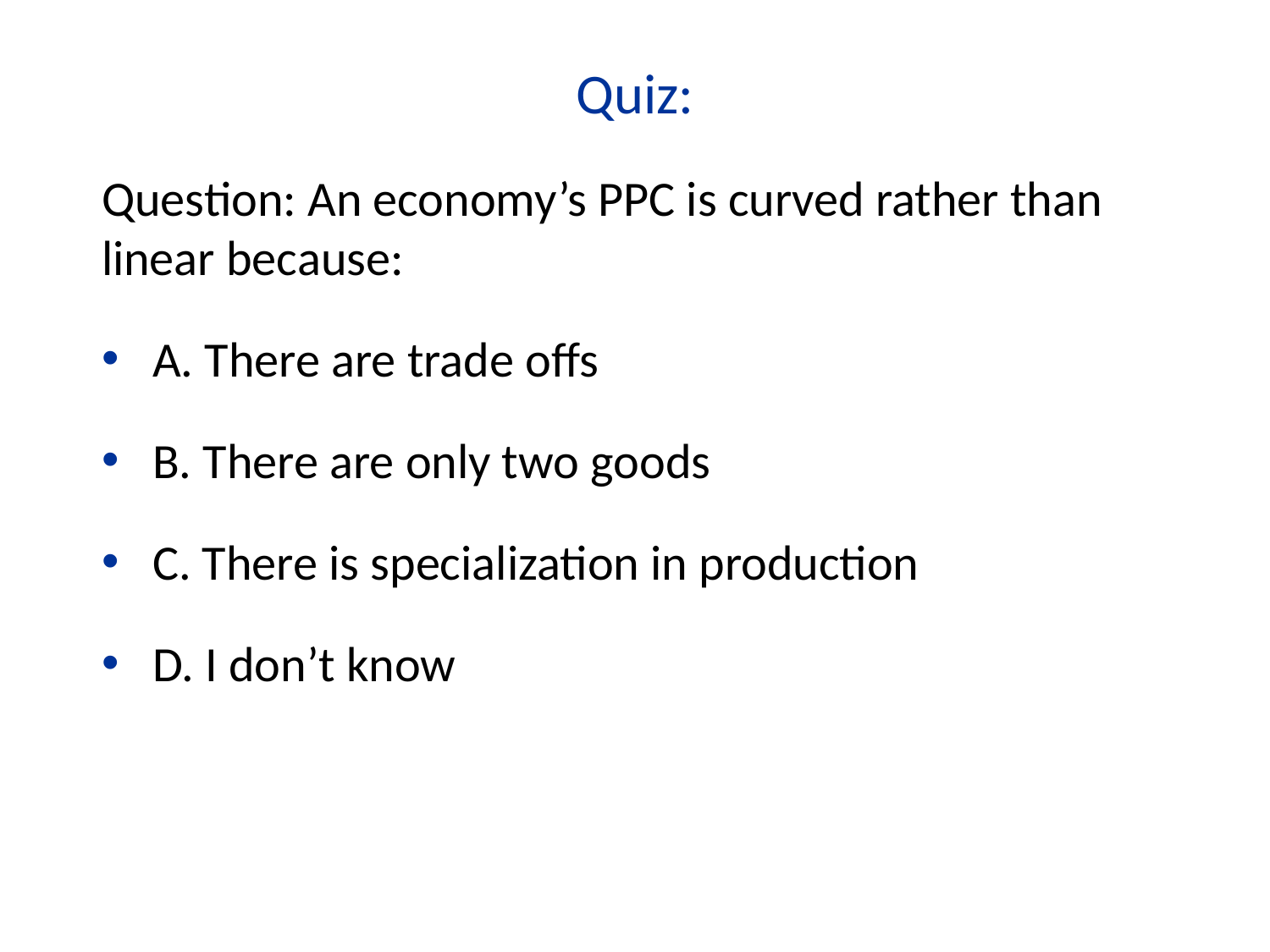

Quiz:
Question: An economy’s PPC is curved rather than linear because:
A. There are trade offs
B. There are only two goods
C. There is specialization in production
D. I don’t know